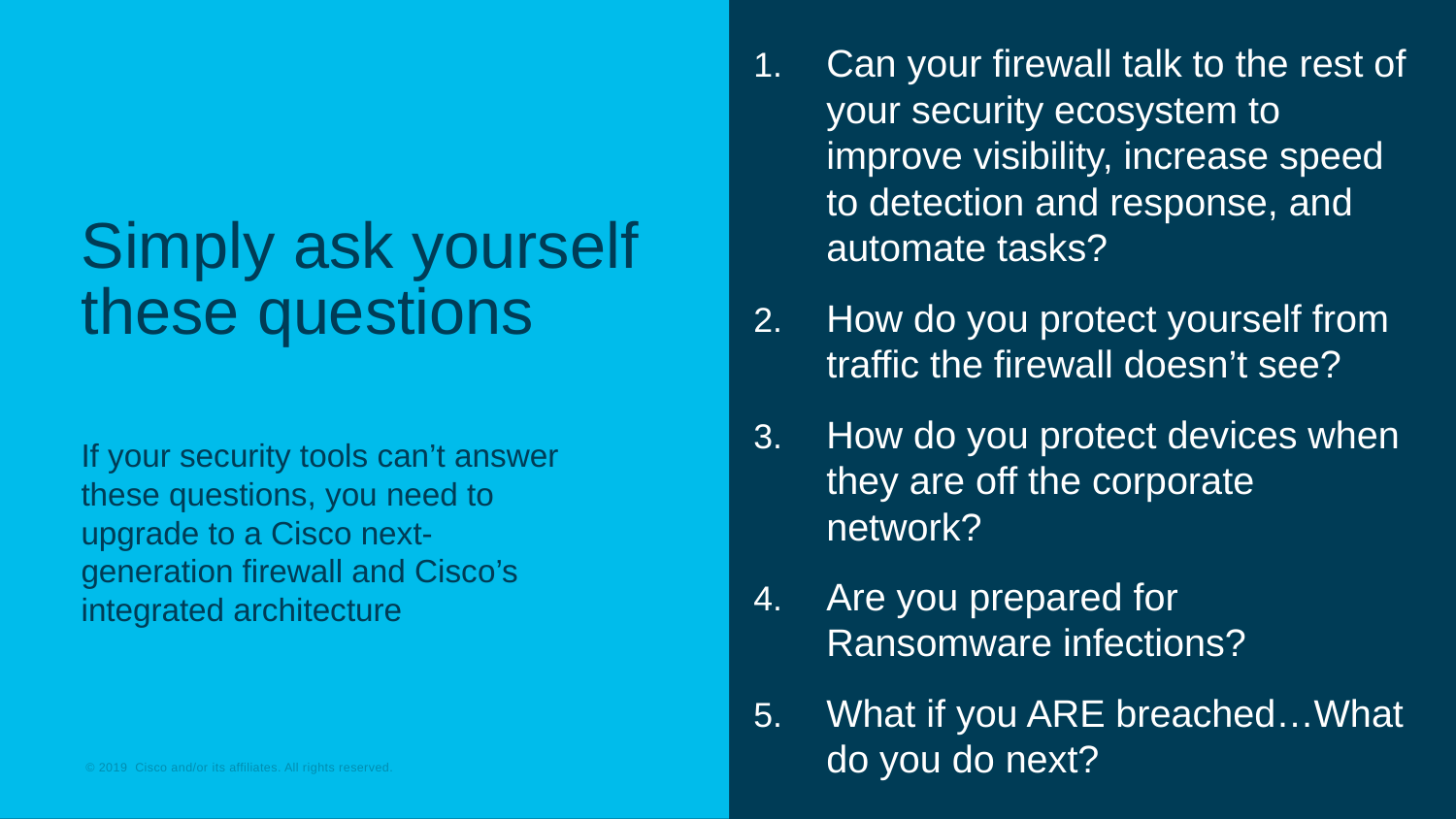

Can your firewall talk to the rest of your security ecosystem to improve visibility, increase speed to detection and response, and automate tasks?
How do you protect yourself from traffic the firewall doesn’t see?
How do you protect devices when they are off the corporate network?
Are you prepared for Ransomware infections?
What if you ARE breached…What do you do next?
# Simply ask yourself these questions
If your security tools can’t answer these questions, you need to upgrade to a Cisco next-generation firewall and Cisco’s integrated architecture